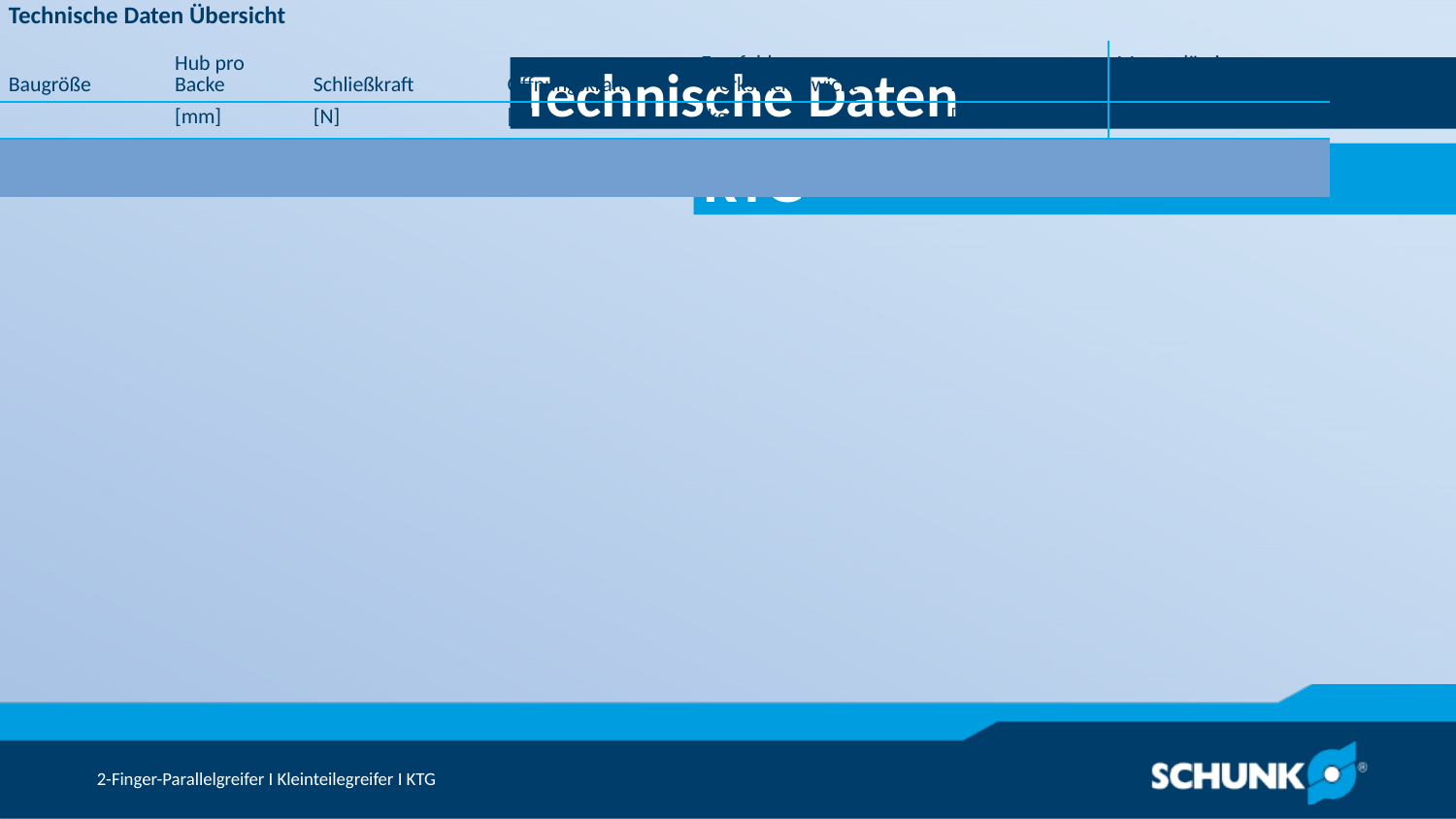

Technische Daten
| Technische Daten Übersicht |  |  |  |  |  |  |
| --- | --- | --- | --- | --- | --- | --- |
| Baugröße | Hub pro Backe | Schließkraft | Öffnungskraft | Empfohlenes Werkstückgewicht | Eigenmasse | Max. zulässige Fingerlänge |
|  | [mm] | [N] | [N] | [kg] | [kg] | [mm] |  |  |  |
| 50 | 4.5 | 13 | 13 | 0.07 | 0.08 | 50 |